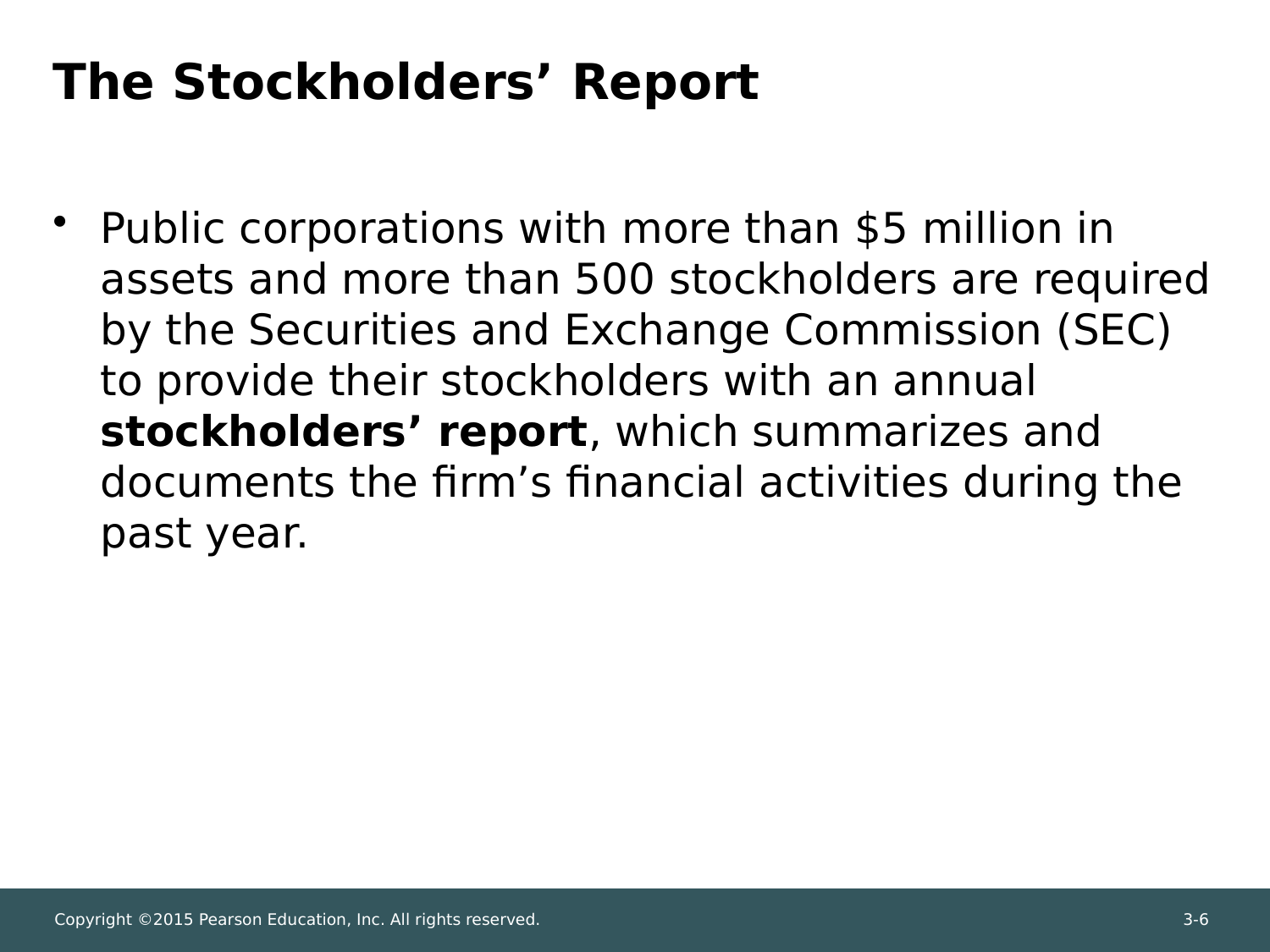

# The Stockholders’ Report
Public corporations with more than $5 million in assets and more than 500 stockholders are required by the Securities and Exchange Commission (SEC) to provide their stockholders with an annual stockholders’ report, which summarizes and documents the firm’s financial activities during the past year.